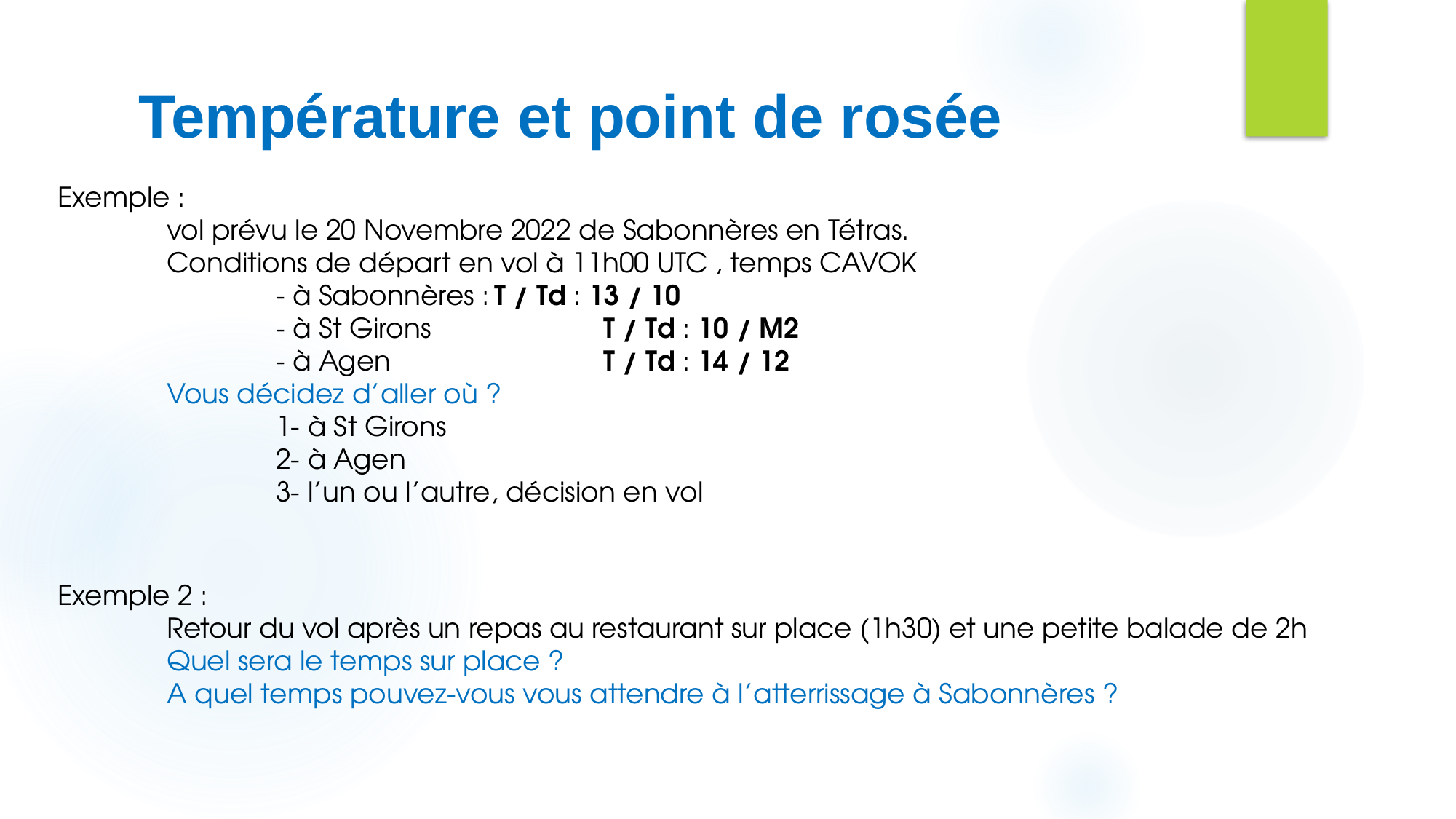

Température et point de rosée
Exemple :
	vol prévu le 20 Novembre 2022 de Sabonnères en Tétras.
	Conditions de départ en vol à 11h00 UTC , temps CAVOK
		- à Sabonnères :	T / Td : 13 / 10
		- à St Girons		T / Td : 10 / M2
		- à Agen 		T / Td : 14 / 12
	Vous décidez d’aller où ?
		1- à St Girons
		2- à Agen
		3- l’un ou l’autre, décision en vol
Exemple 2 :
	Retour du vol après un repas au restaurant sur place (1h30) et une petite balade de 2h
	Quel sera le temps sur place ?
	A quel temps pouvez-vous vous attendre à l’atterrissage à Sabonnères ?